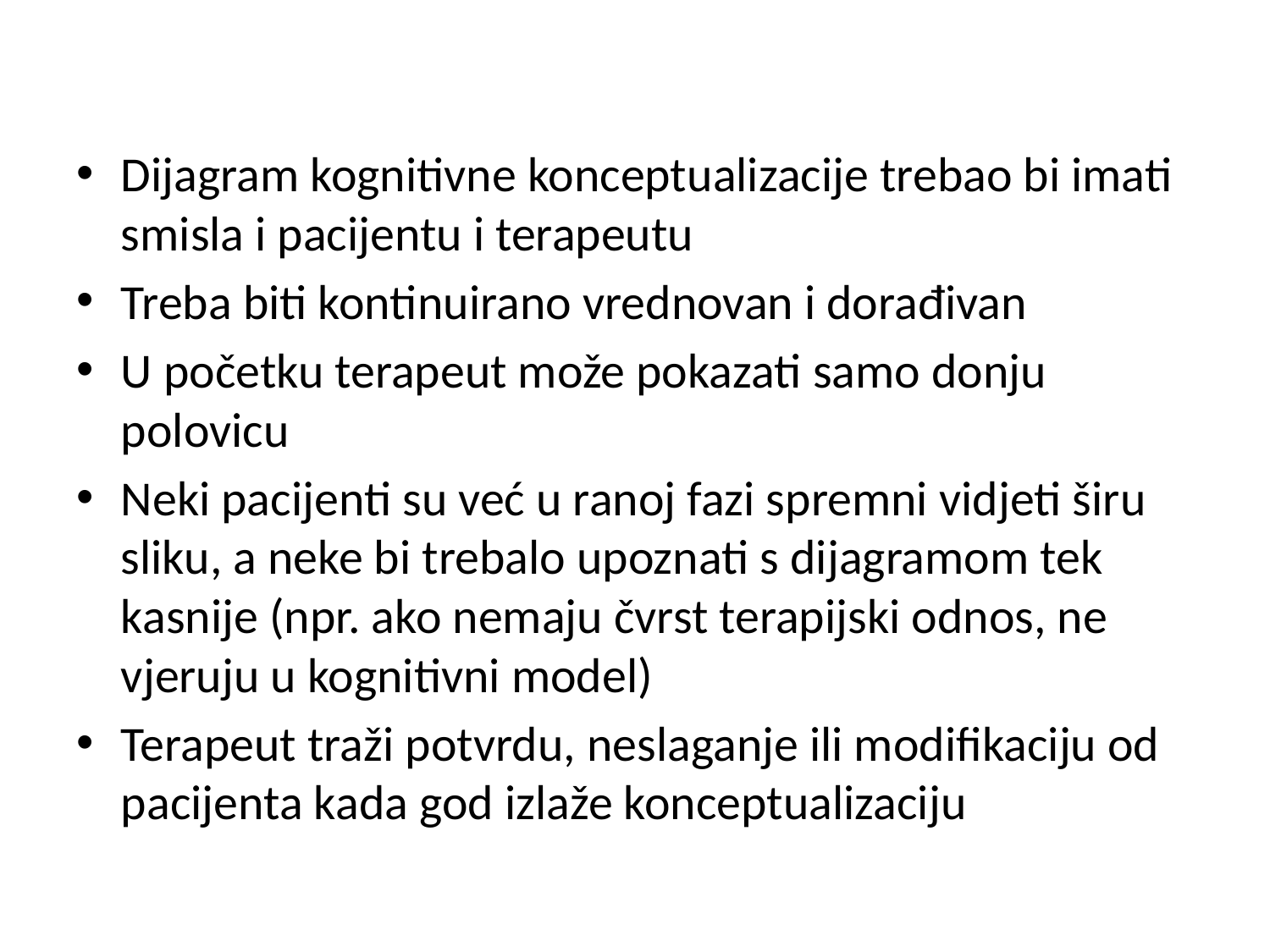

#
Dijagram kognitivne konceptualizacije trebao bi imati smisla i pacijentu i terapeutu
Treba biti kontinuirano vrednovan i dorađivan
U početku terapeut može pokazati samo donju polovicu
Neki pacijenti su već u ranoj fazi spremni vidjeti širu sliku, a neke bi trebalo upoznati s dijagramom tek kasnije (npr. ako nemaju čvrst terapijski odnos, ne vjeruju u kognitivni model)
Terapeut traži potvrdu, neslaganje ili modifikaciju od pacijenta kada god izlaže konceptualizaciju